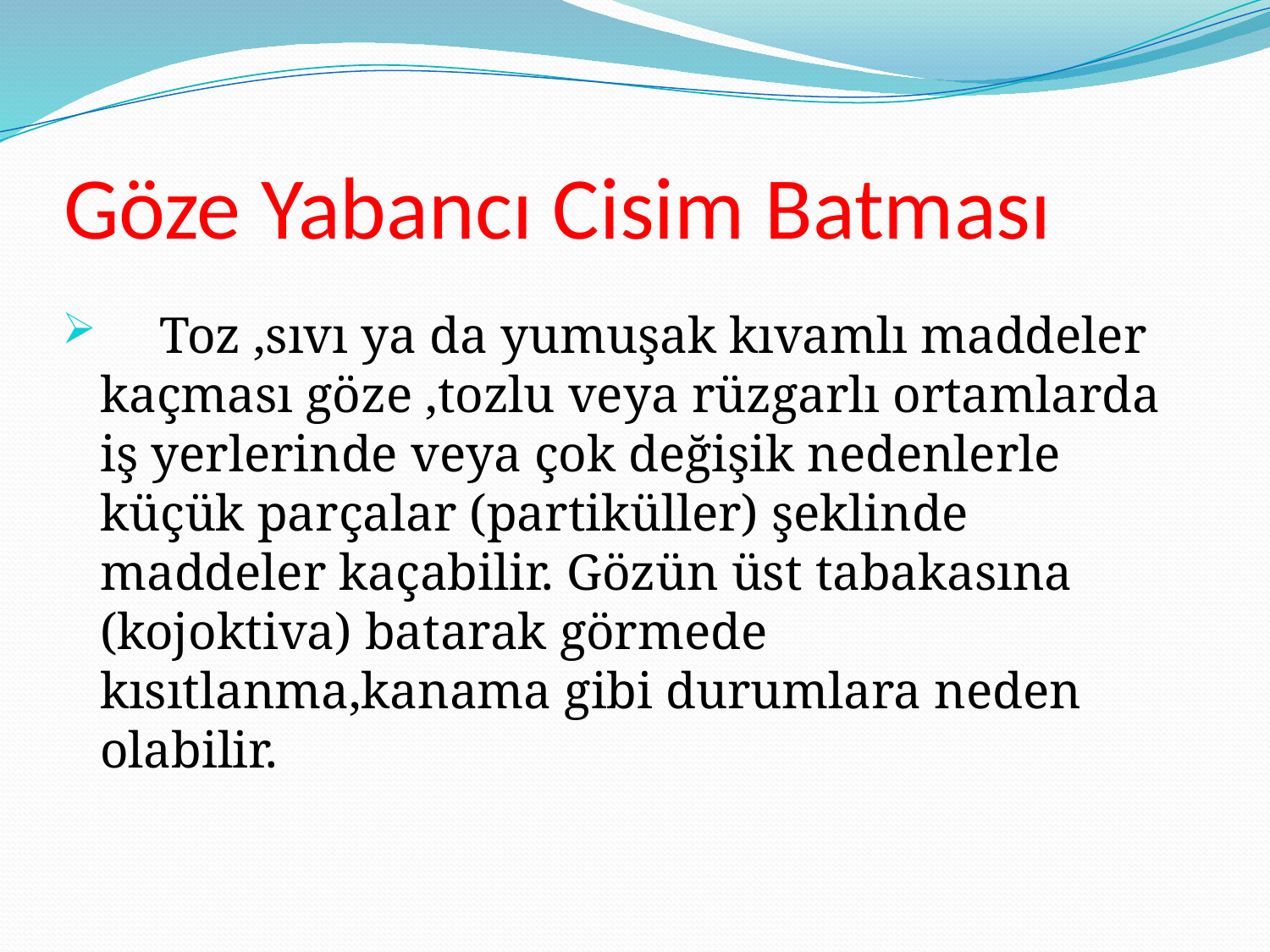

# Göze Yabancı Cisim Batması
     Toz ,sıvı ya da yumuşak kıvamlı maddeler kaçması göze ,tozlu veya rüzgarlı ortamlarda iş yerlerinde veya çok değişik nedenlerle küçük parçalar (partiküller) şeklinde maddeler kaçabilir. Gözün üst tabakasına (kojoktiva) batarak görmede kısıtlanma,kanama gibi durumlara neden olabilir.